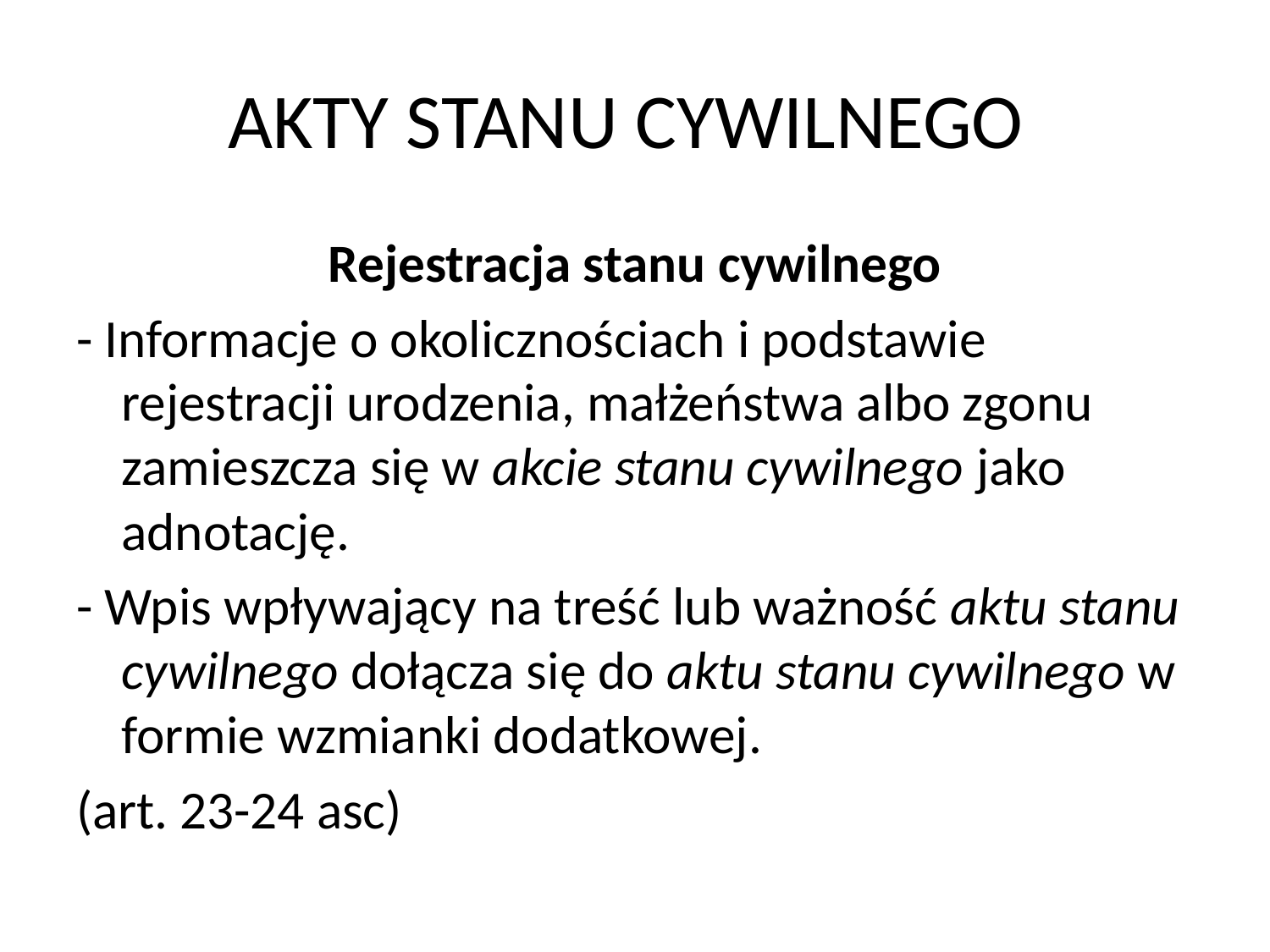

# AKTY STANU CYWILNEGO
Rejestracja stanu cywilnego
- Informacje o okolicznościach i podstawie rejestracji urodzenia, małżeństwa albo zgonu zamieszcza się w akcie stanu cywilnego jako adnotację.
- Wpis wpływający na treść lub ważność aktu stanu cywilnego dołącza się do aktu stanu cywilnego w formie wzmianki dodatkowej.
(art. 23-24 asc)